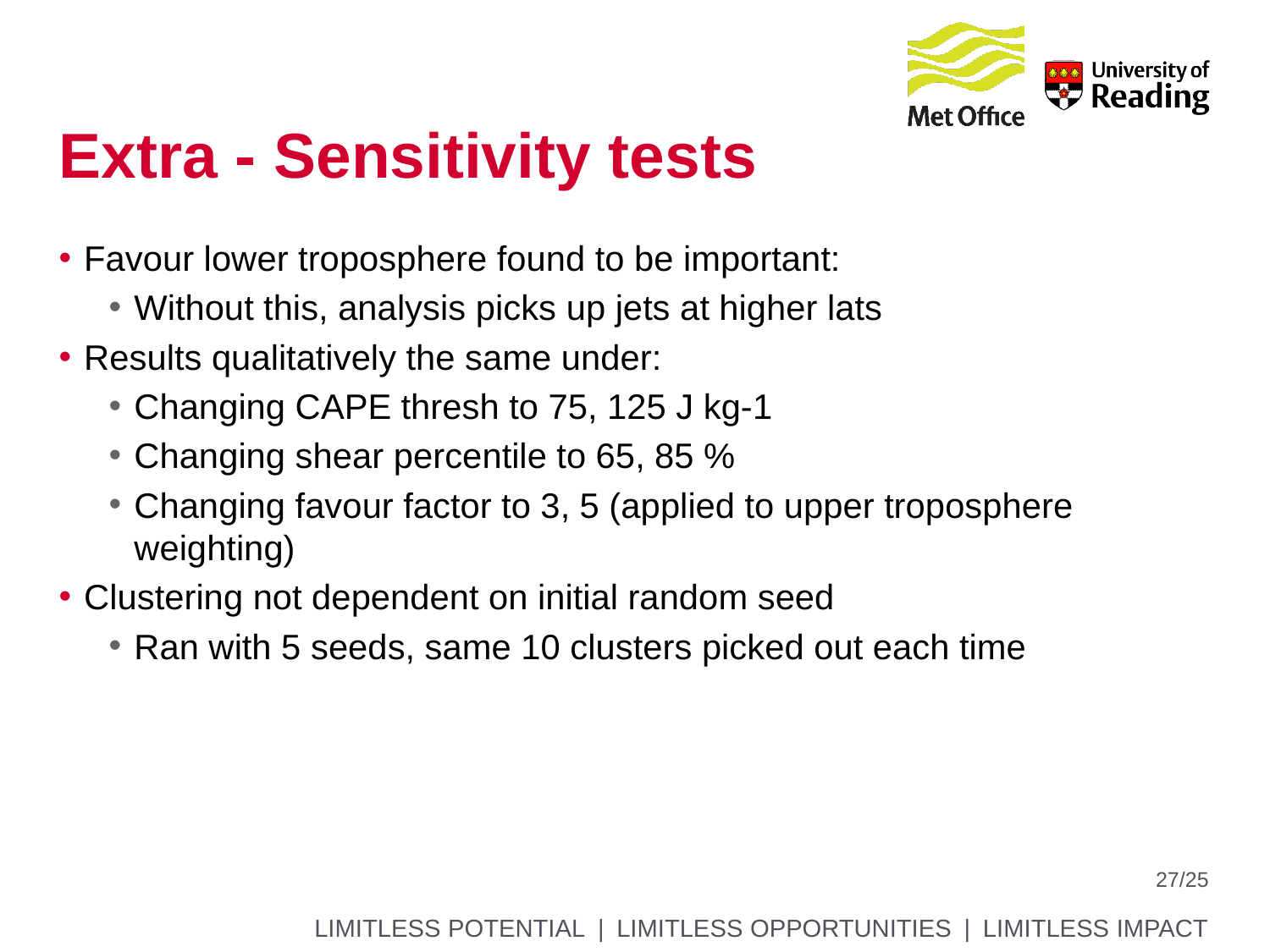

# Extra - Sensitivity tests
Favour lower troposphere found to be important:
Without this, analysis picks up jets at higher lats
Results qualitatively the same under:
Changing CAPE thresh to 75, 125 J kg-1
Changing shear percentile to 65, 85 %
Changing favour factor to 3, 5 (applied to upper troposphere weighting)
Clustering not dependent on initial random seed
Ran with 5 seeds, same 10 clusters picked out each time

27/25